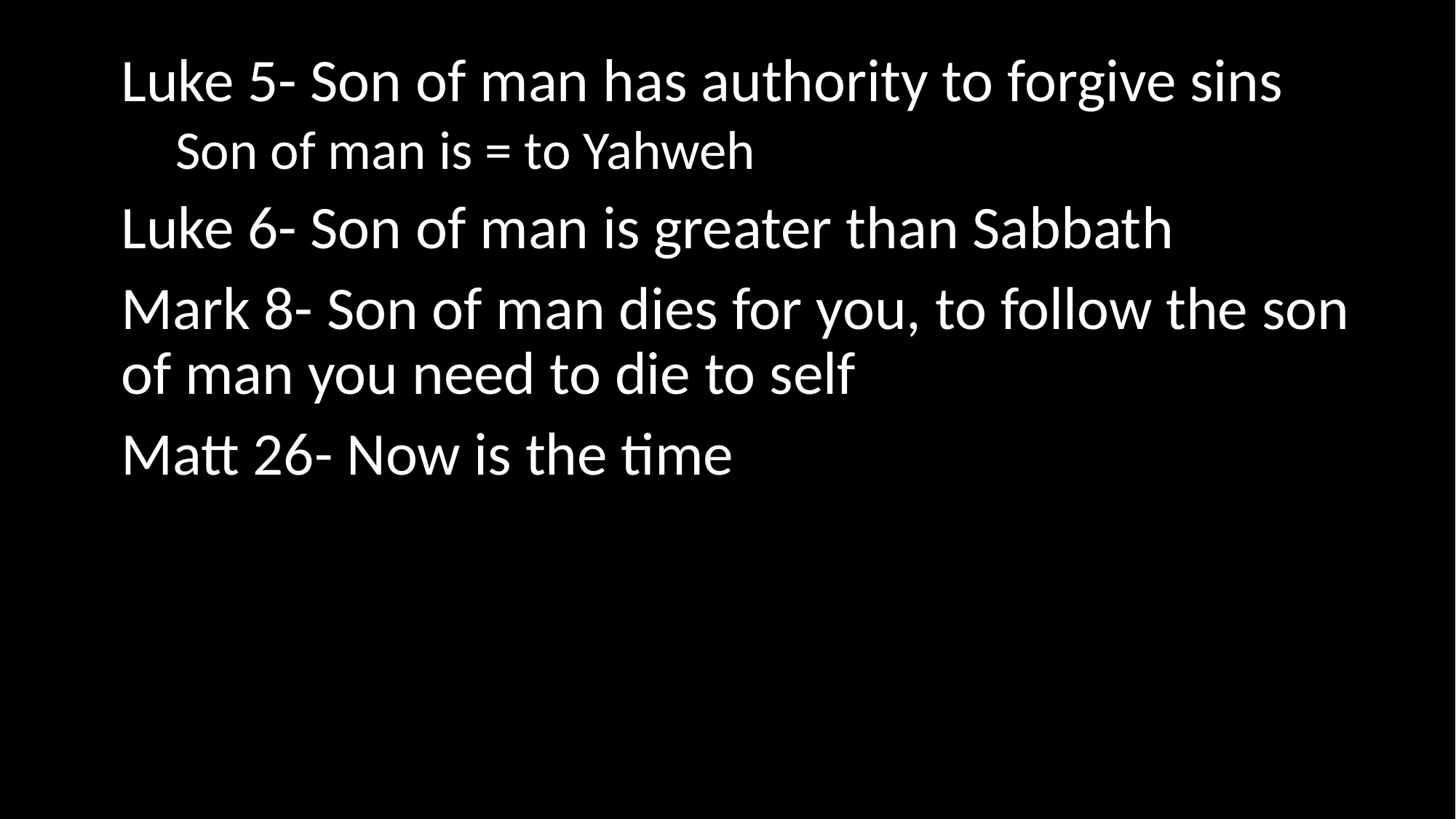

Luke 5- Son of man has authority to forgive sins
Son of man is = to Yahweh
Luke 6- Son of man is greater than Sabbath
Mark 8- Son of man dies for you, to follow the son of man you need to die to self
Matt 26- Now is the time

# )